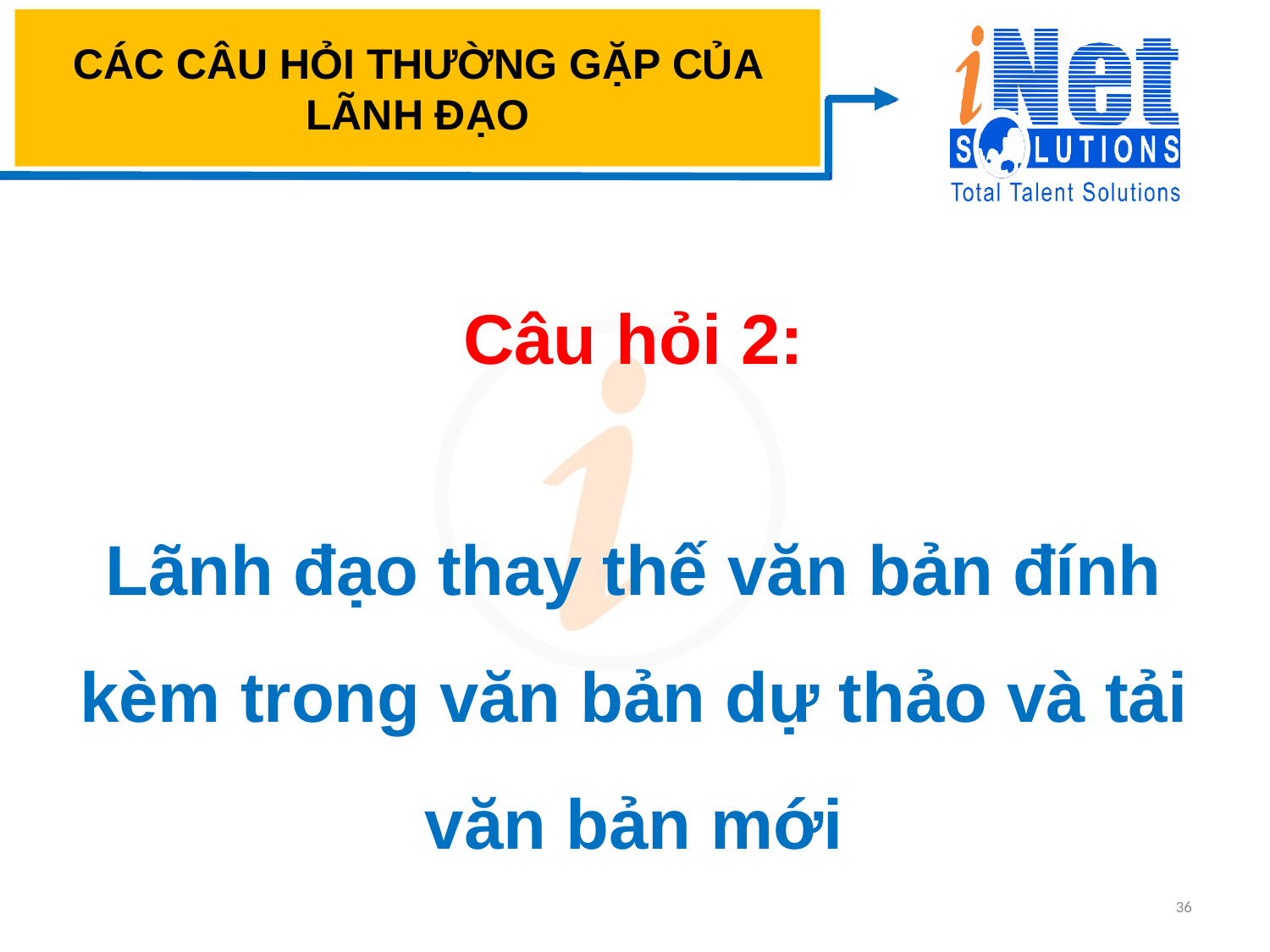

# CÁC CÂU HỎI THƯỜNG GẶP CỦA LÃNH ĐẠO
Câu hỏi 2:
Lãnh đạo thay thế văn bản đính kèm trong văn bản dự thảo và tải văn bản mới
36